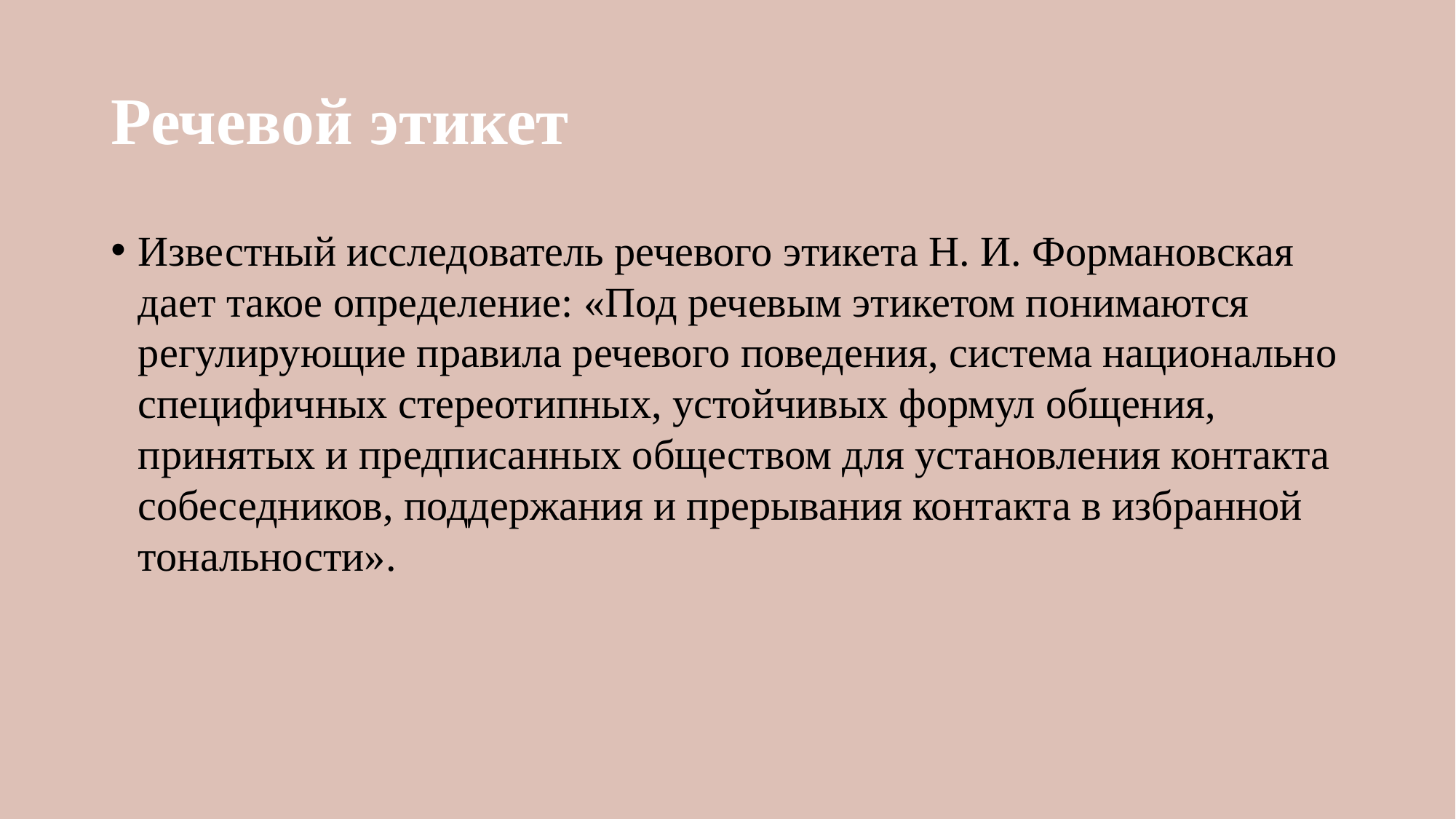

# Речевой этикет
Известный исследователь речевого этикета Н. И. Формановская дает такое определение: «Под речевым этикетом понимаются регулирующие правила речевого поведения, система национально специфичных стереотипных, устойчивых формул общения, принятых и предписанных обществом для установления контакта собеседников, поддержания и прерывания контакта в избранной тональности».